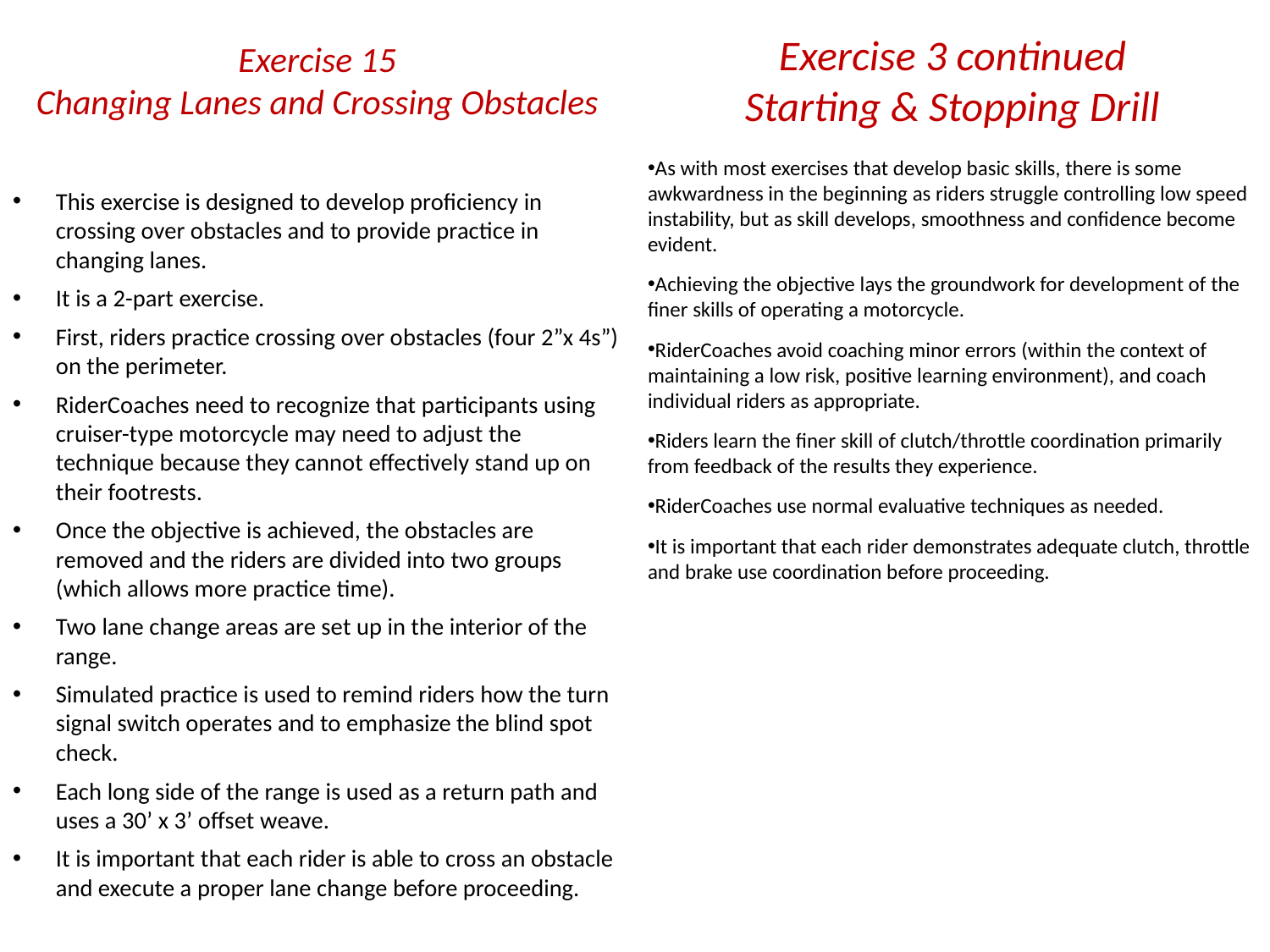

Exercise 15
Changing Lanes and Crossing Obstacles
# Exercise 3 continued Starting & Stopping Drill
As with most exercises that develop basic skills, there is some awkwardness in the beginning as riders struggle controlling low speed instability, but as skill develops, smoothness and confidence become evident.
Achieving the objective lays the groundwork for development of the finer skills of operating a motorcycle.
RiderCoaches avoid coaching minor errors (within the context of maintaining a low risk, positive learning environment), and coach individual riders as appropriate.
Riders learn the finer skill of clutch/throttle coordination primarily from feedback of the results they experience.
RiderCoaches use normal evaluative techniques as needed.
It is important that each rider demonstrates adequate clutch, throttle and brake use coordination before proceeding.
This exercise is designed to develop proficiency in crossing over obstacles and to provide practice in changing lanes.
It is a 2-part exercise.
First, riders practice crossing over obstacles (four 2”x 4s”) on the perimeter.
RiderCoaches need to recognize that participants using cruiser-type motorcycle may need to adjust the technique because they cannot effectively stand up on their footrests.
Once the objective is achieved, the obstacles are removed and the riders are divided into two groups (which allows more practice time).
Two lane change areas are set up in the interior of the range.
Simulated practice is used to remind riders how the turn signal switch operates and to emphasize the blind spot check.
Each long side of the range is used as a return path and uses a 30’ x 3’ offset weave.
It is important that each rider is able to cross an obstacle and execute a proper lane change before proceeding.